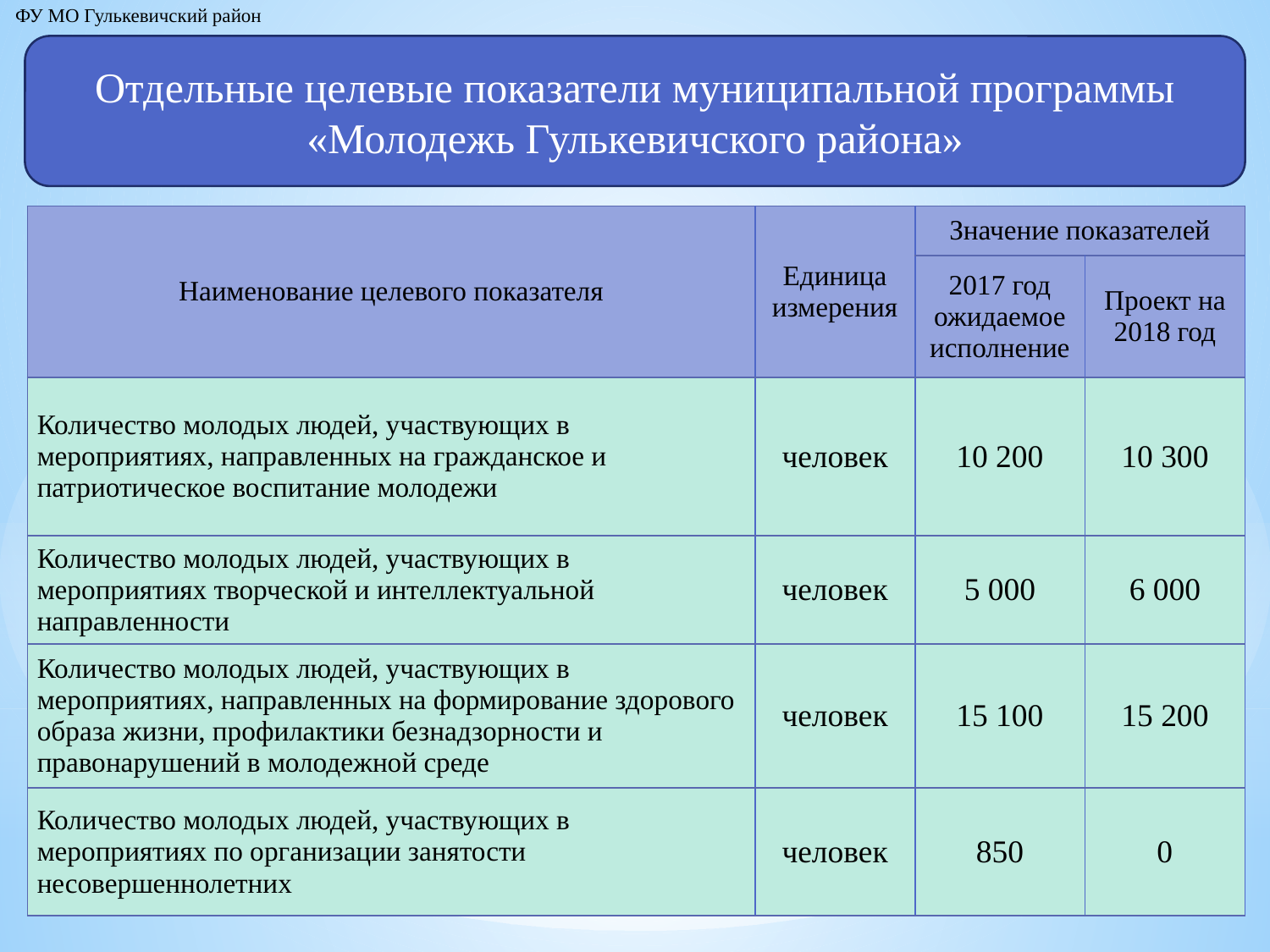

ФУ МО Гулькевичский район
Отдельные целевые показатели муниципальной программы «Молодежь Гулькевичского района»
| Наименование целевого показателя | Единица измерения | Значение показателей |  |
| --- | --- | --- | --- |
|  |  | 2017 год ожидаемое исполнение | Проект на 2018 год |
| Количество молодых людей, участвующих в мероприятиях, направленных на гражданское и патриотическое воспитание молодежи | человек | 10 200 | 10 300 |
| Количество молодых людей, участвующих в мероприятиях творческой и интеллектуальной направленности | человек | 5 000 | 6 000 |
| Количество молодых людей, участвующих в мероприятиях, направленных на формирование здорового образа жизни, профилактики безнадзорности и правонарушений в молодежной среде | человек | 15 100 | 15 200 |
| Количество молодых людей, участвующих в мероприятиях по организации занятости несовершеннолетних | человек | 850 | 0 |